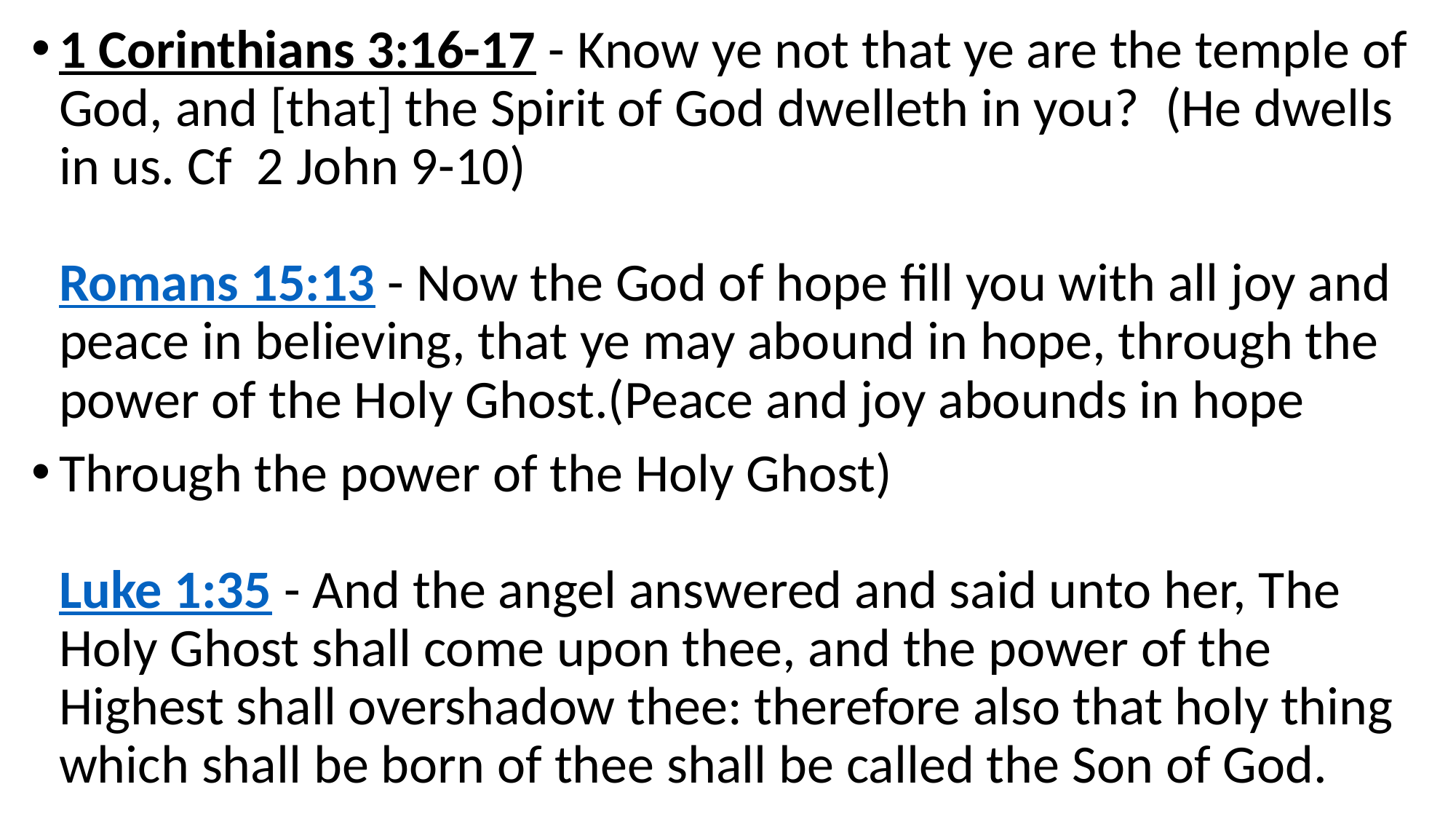

1 Corinthians 3:16-17 - Know ye not that ye are the temple of God, and [that] the Spirit of God dwelleth in you?  (He dwells in us. Cf  2 John 9-10)
Romans 15:13 - Now the God of hope fill you with all joy and peace in believing, that ye may abound in hope, through the power of the Holy Ghost.(Peace and joy abounds in hope
Through the power of the Holy Ghost)
Luke 1:35 - And the angel answered and said unto her, The Holy Ghost shall come upon thee, and the power of the Highest shall overshadow thee: therefore also that holy thing which shall be born of thee shall be called the Son of God.